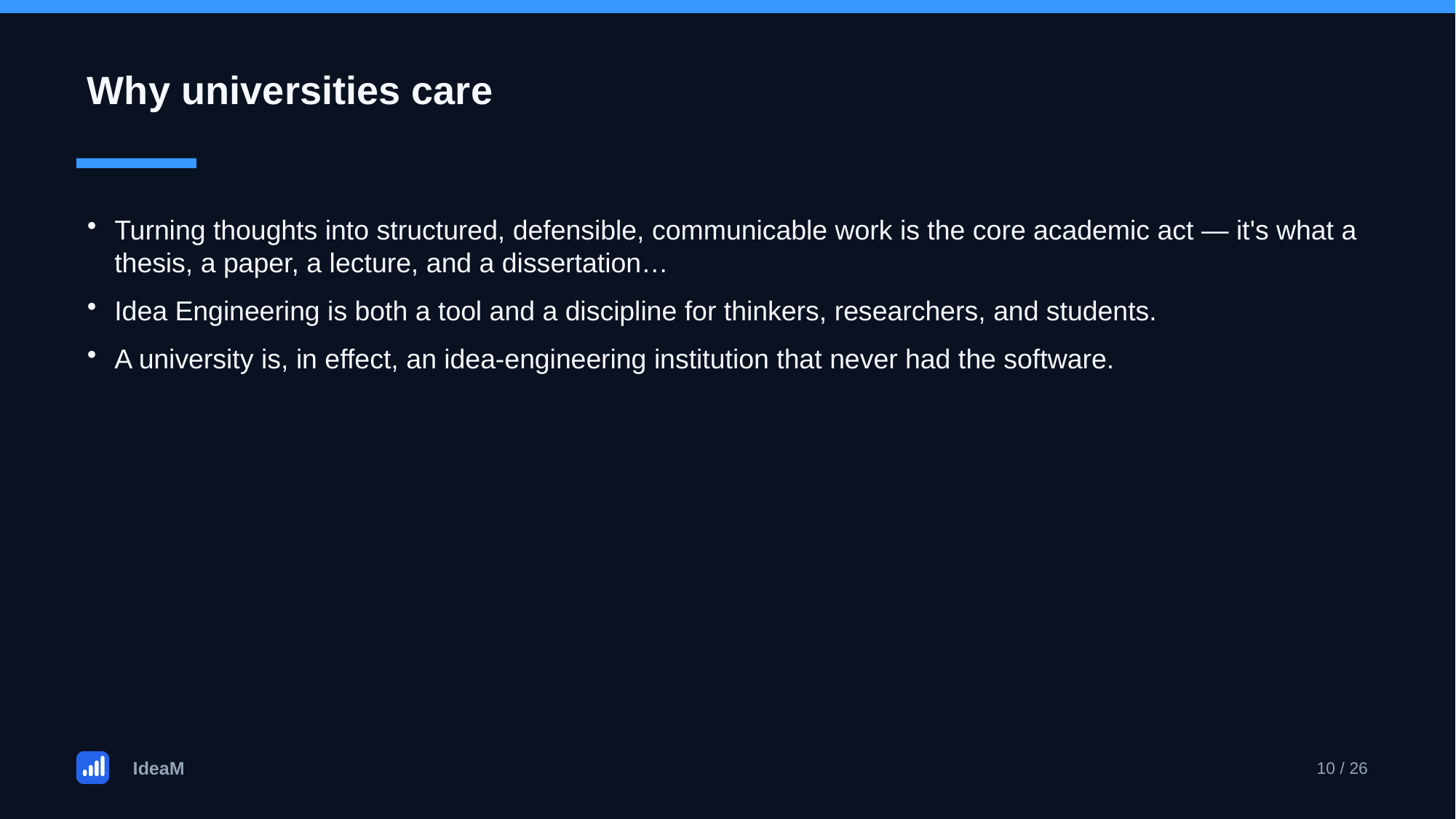

Why universities care

Turning thoughts into structured, defensible, communicable work is the core academic act — it's what a thesis, a paper, a lecture, and a dissertation…
Idea Engineering is both a tool and a discipline for thinkers, researchers, and students.
A university is, in effect, an idea-engineering institution that never had the software.
IdeaM
10 / 26